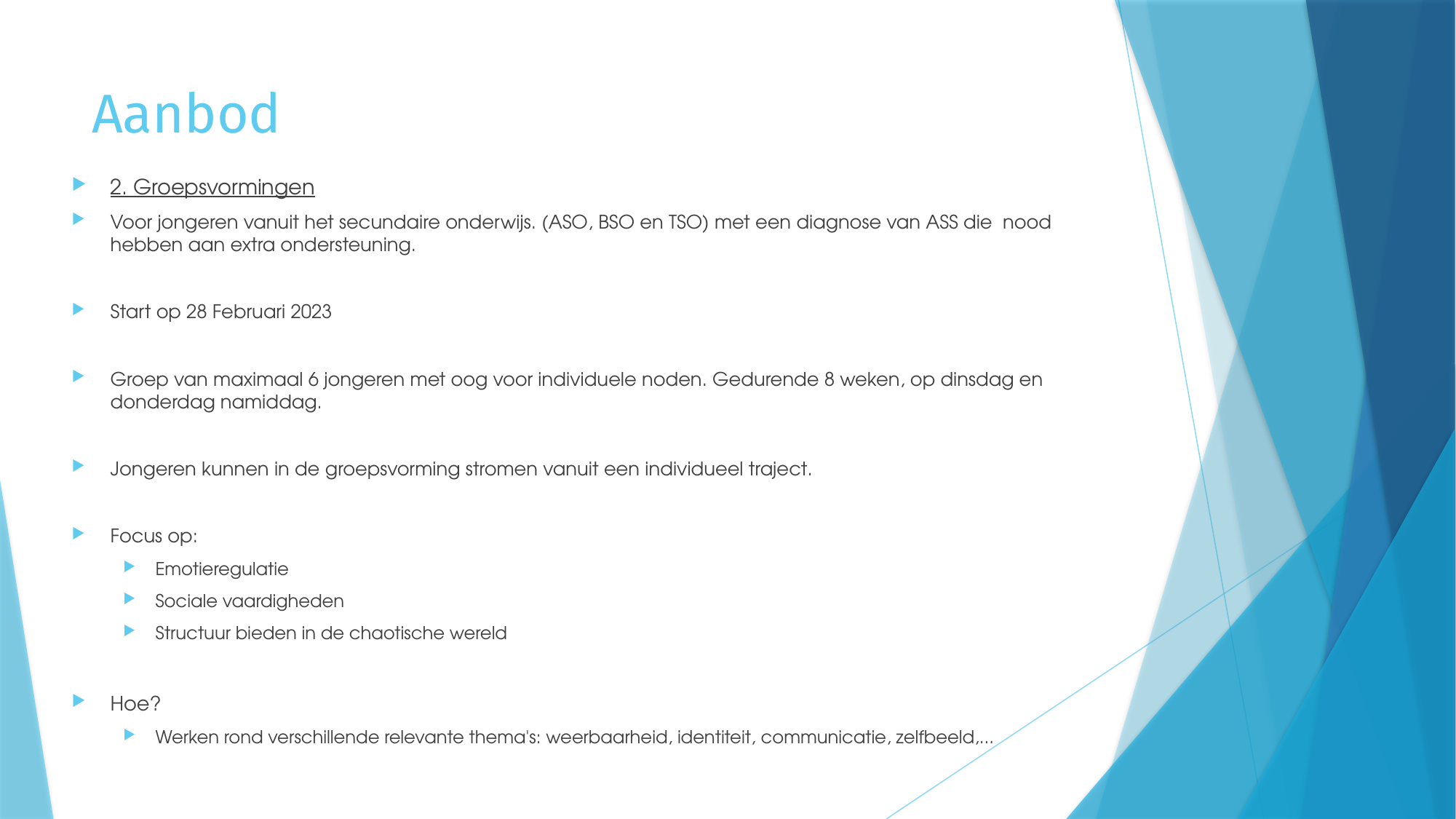

# Aanbod
2. Groepsvormingen
Voor jongeren vanuit het secundaire onderwijs. (ASO, BSO en TSO) met een diagnose van ASS die  nood hebben aan extra ondersteuning.

Start op 28 Februari 2023

Groep van maximaal 6 jongeren met oog voor individuele noden. Gedurende 8 weken, op dinsdag en donderdag namiddag.

Jongeren kunnen in de groepsvorming stromen vanuit een individueel traject.

Focus op:
Emotieregulatie
Sociale vaardigheden
Structuur bieden in de chaotische wereld

Hoe?
Werken rond verschillende relevante thema's: weerbaarheid, identiteit, communicatie, zelfbeeld,...